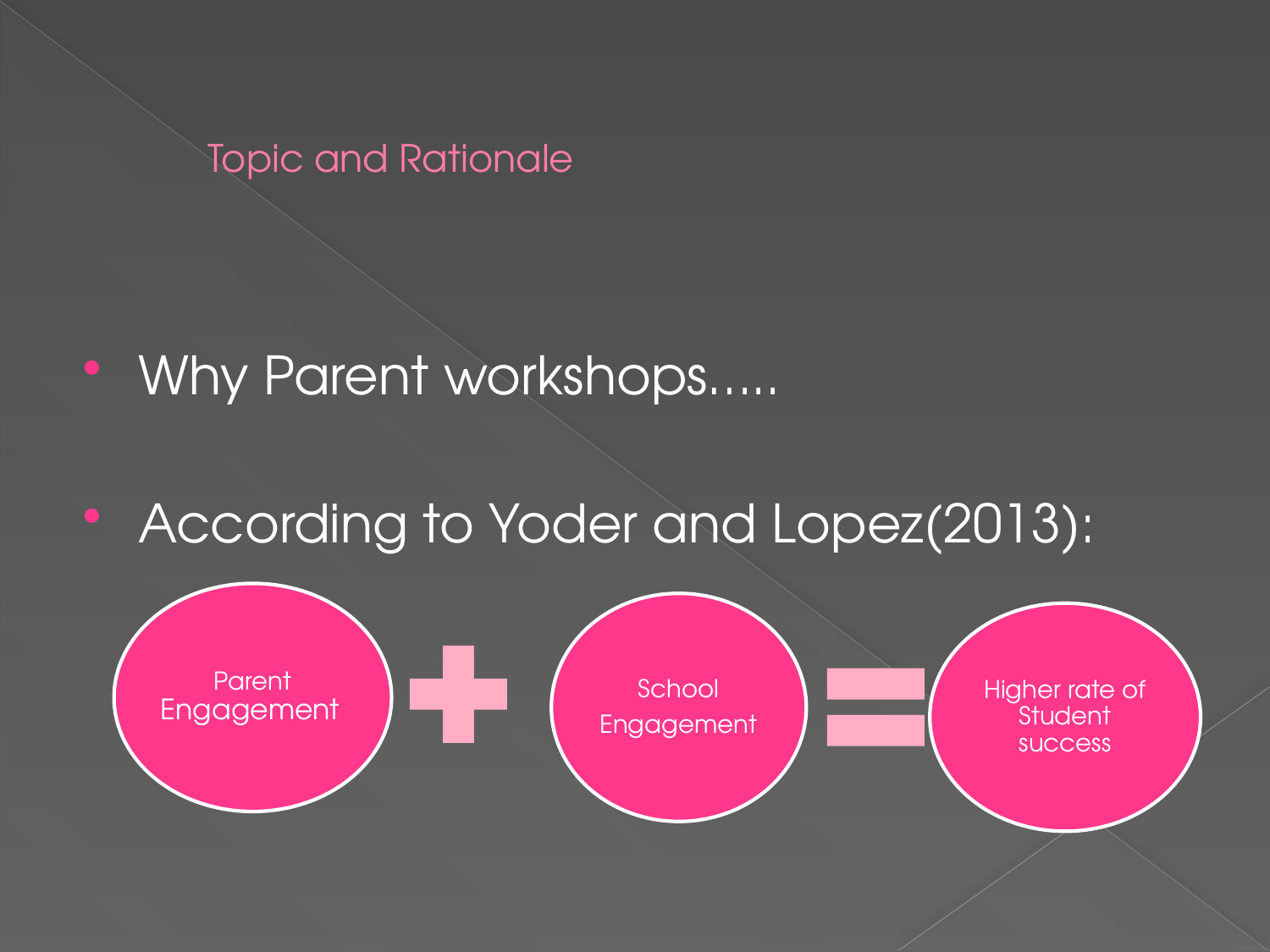

# Topic and Rationale

Why Parent workshops…..

According to Yoder and Lopez(2013):

Parent Engagement

School
Engagement

Higher rate of Student success